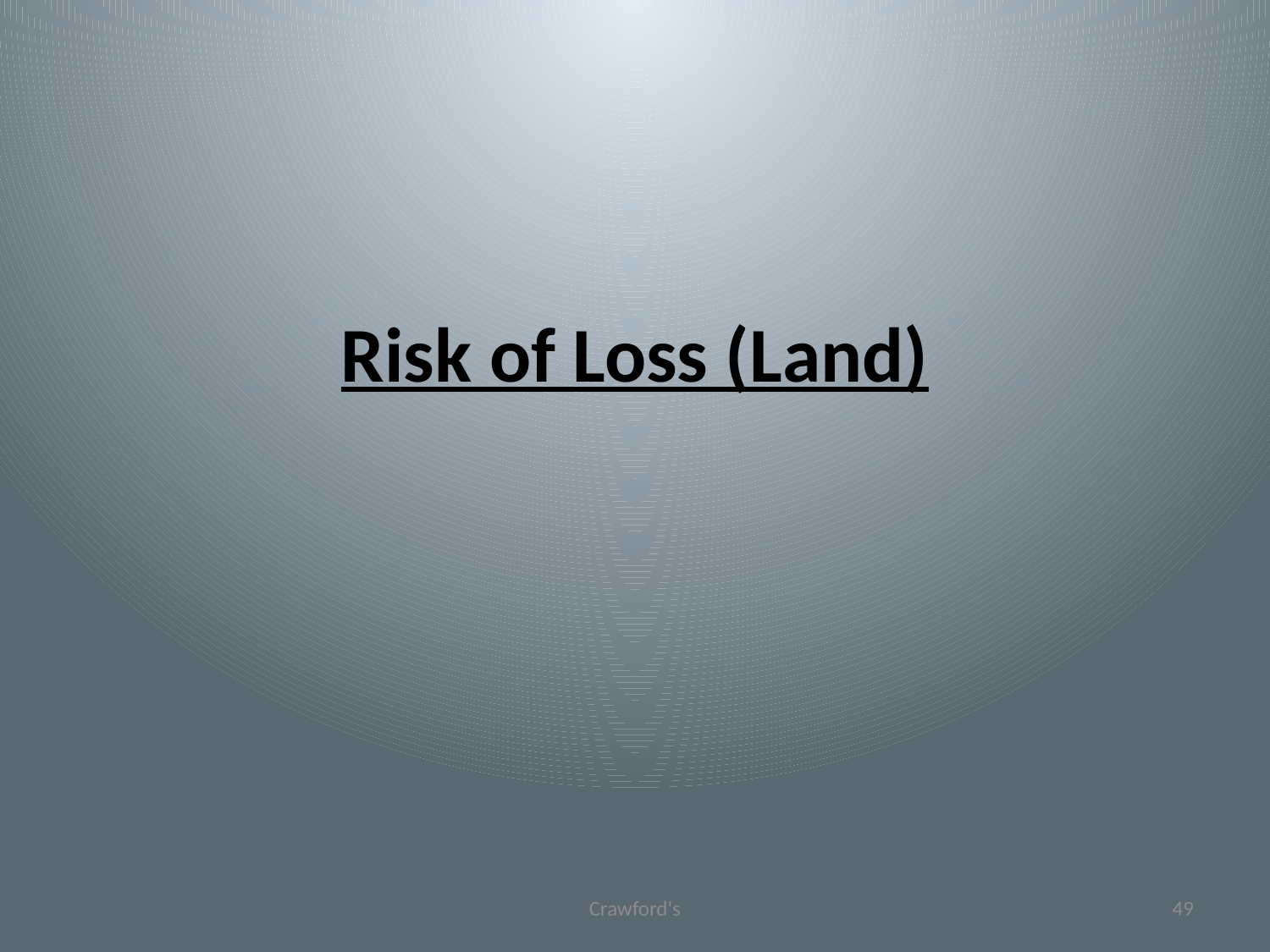

# Risk of Loss (Land)

Crawford's
49